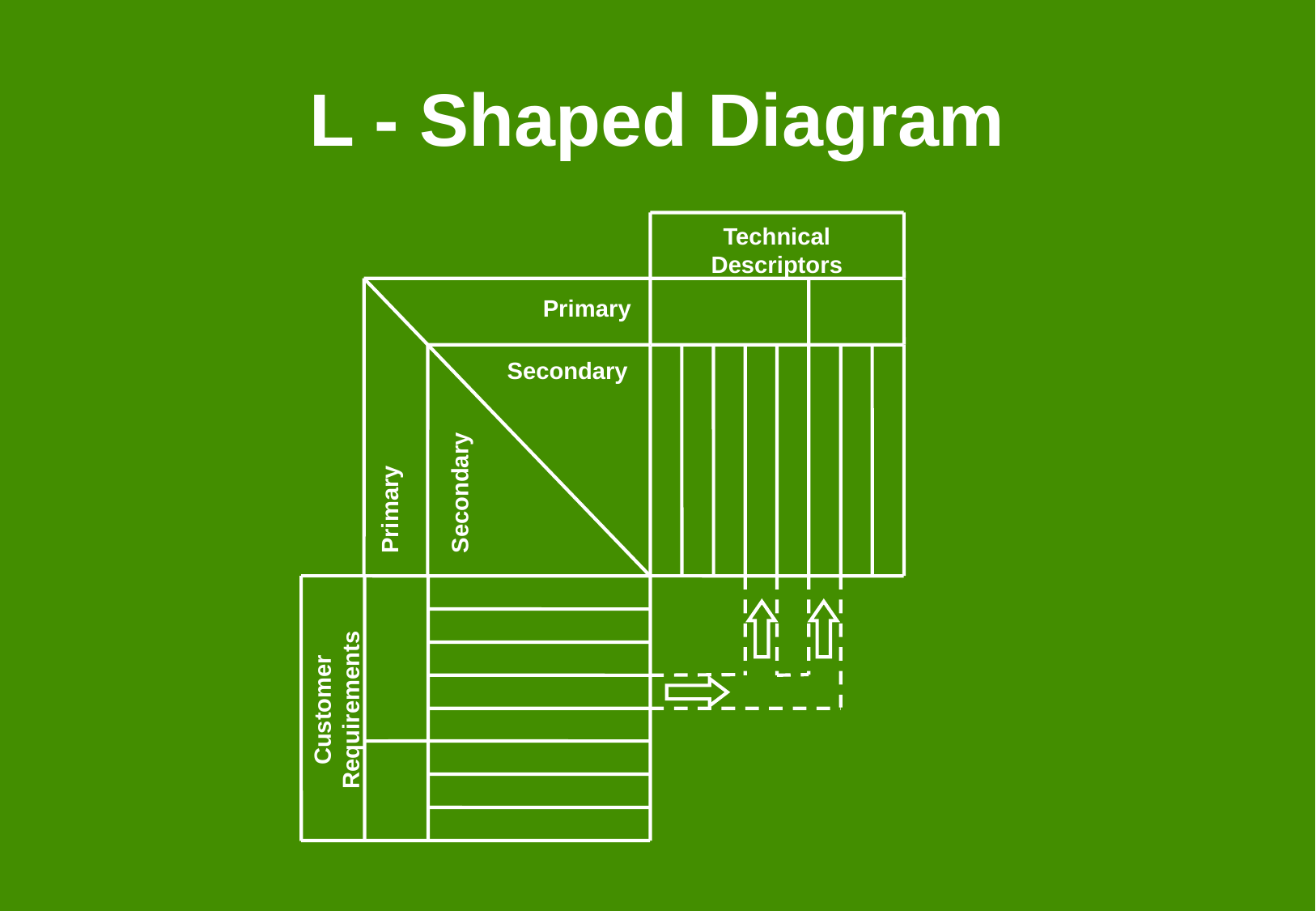

# L - Shaped Diagram

Technical Descriptors

Primary

Secondary
Secondary
Primary

Customer Requirements